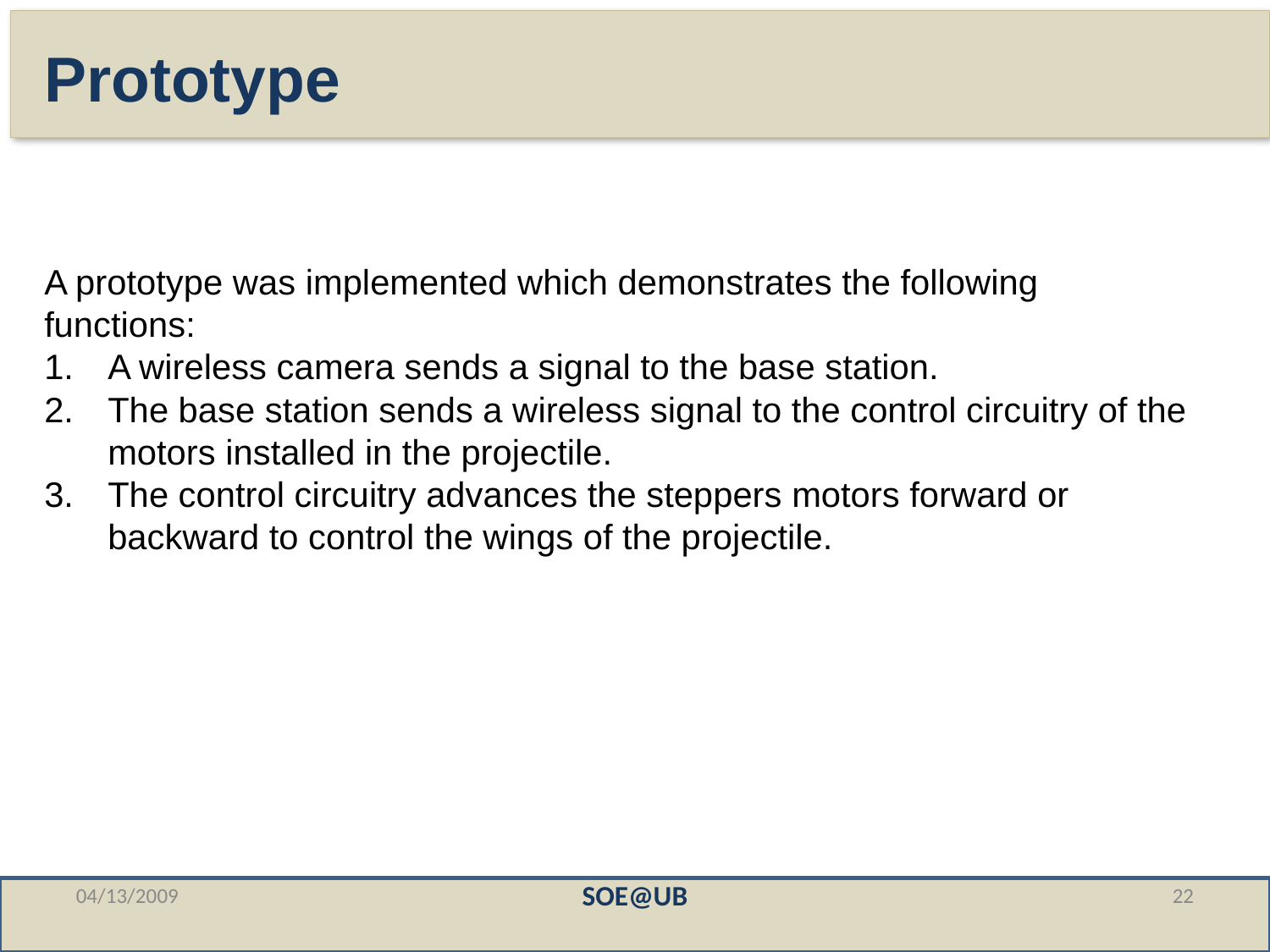

Prototype
A prototype was implemented which demonstrates the following
functions:
A wireless camera sends a signal to the base station.
The base station sends a wireless signal to the control circuitry of the motors installed in the projectile.
The control circuitry advances the steppers motors forward or backward to control the wings of the projectile.